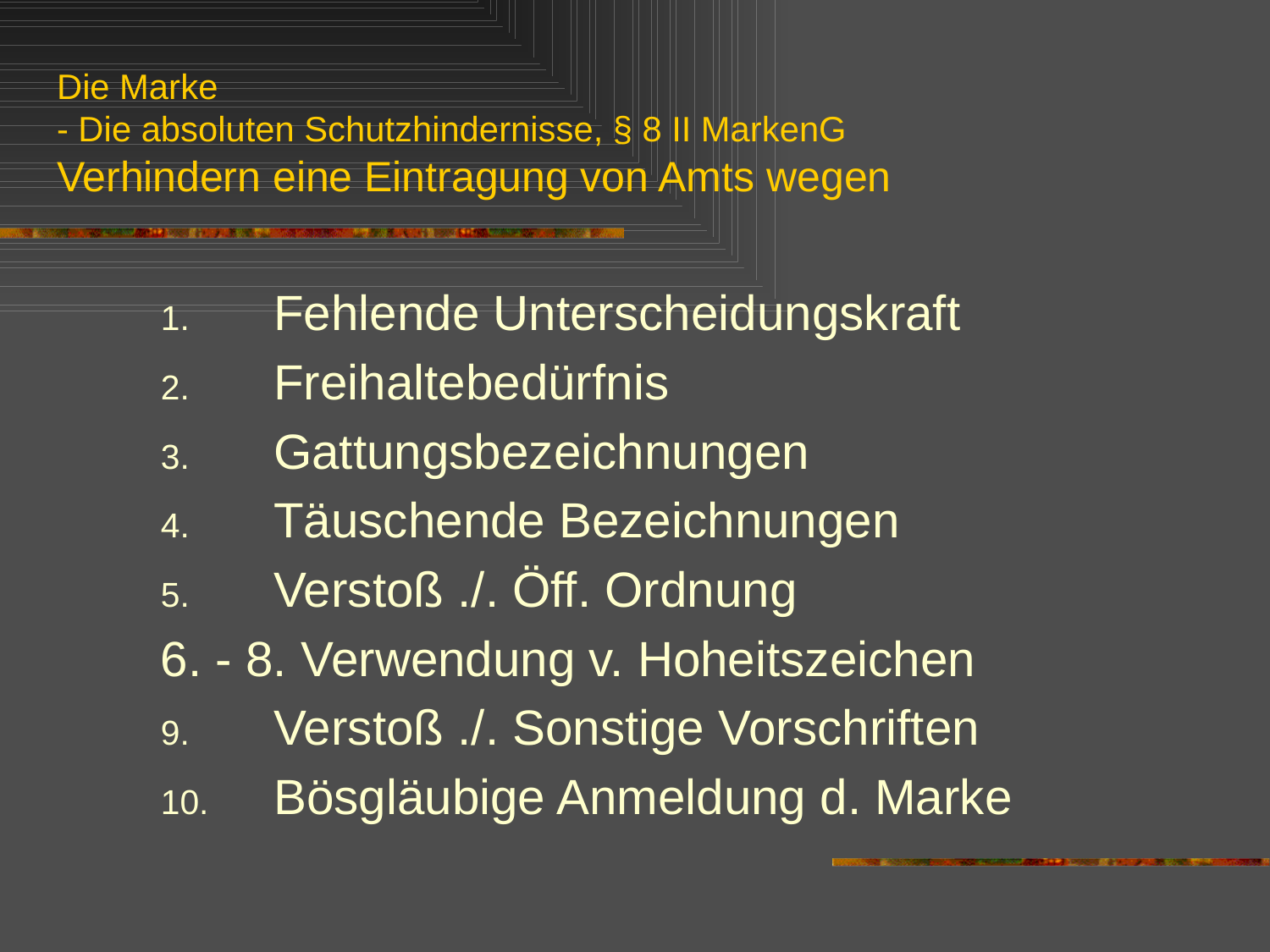

# Die Marke - Die absoluten Schutzhindernisse, § 8 II MarkenG Verhindern eine Eintragung von Amts wegen
Fehlende Unterscheidungskraft
Freihaltebedürfnis
Gattungsbezeichnungen
Täuschende Bezeichnungen
Verstoß ./. Öff. Ordnung
6. - 8. Verwendung v. Hoheitszeichen
Verstoß ./. Sonstige Vorschriften
Bösgläubige Anmeldung d. Marke